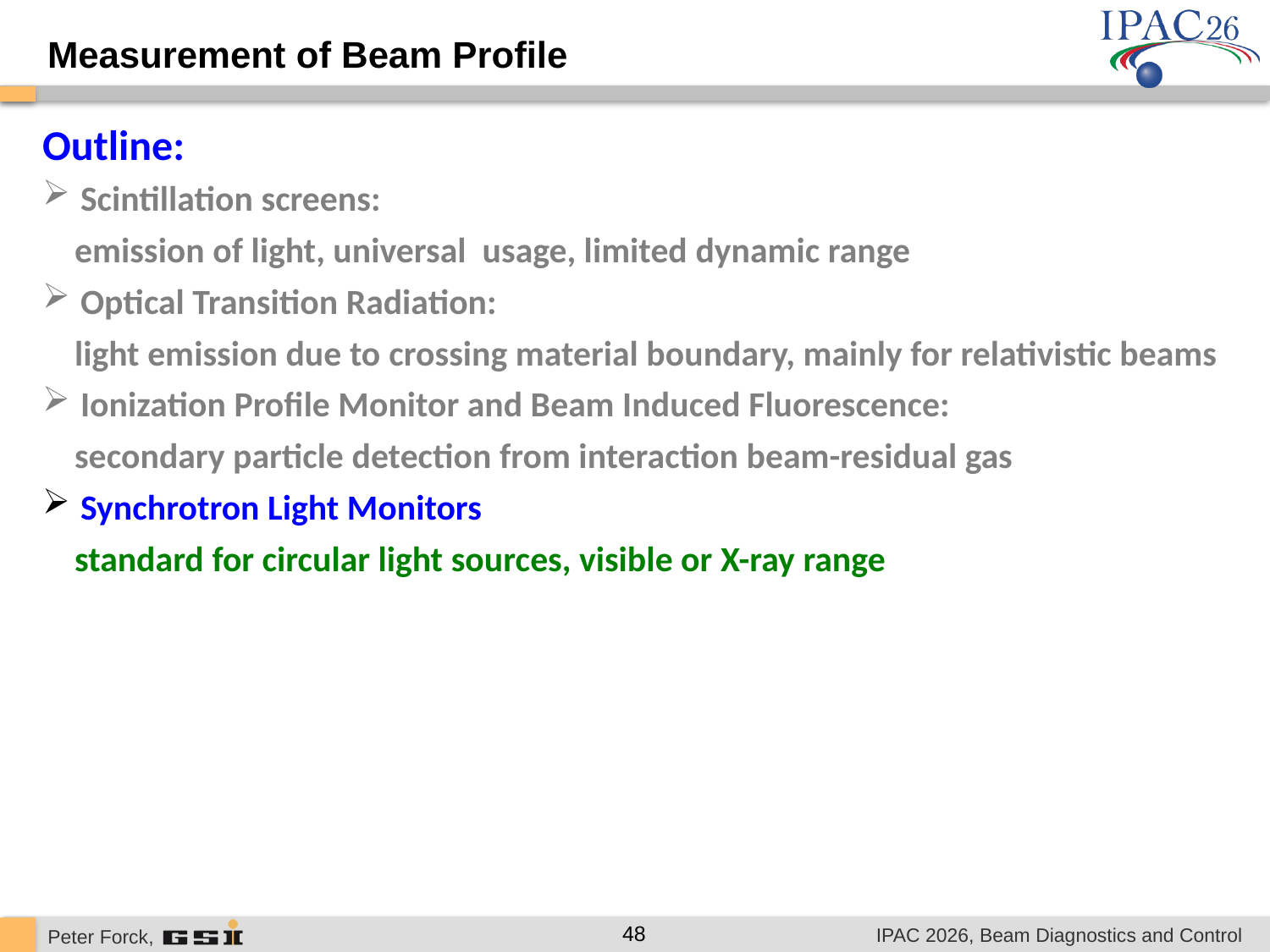

Measurement of Beam Profile

Outline:
 Scintillation screens:
    emission of light, universal  usage, limited dynamic range
 Optical Transition Radiation:
    light emission due to crossing material boundary, mainly for relativistic beams
 Ionization Profile Monitor and Beam Induced Fluorescence:
    secondary particle detection from interaction beam-residual gas
 Synchrotron Light Monitors
    standard for circular light sources, visible or X-ray range